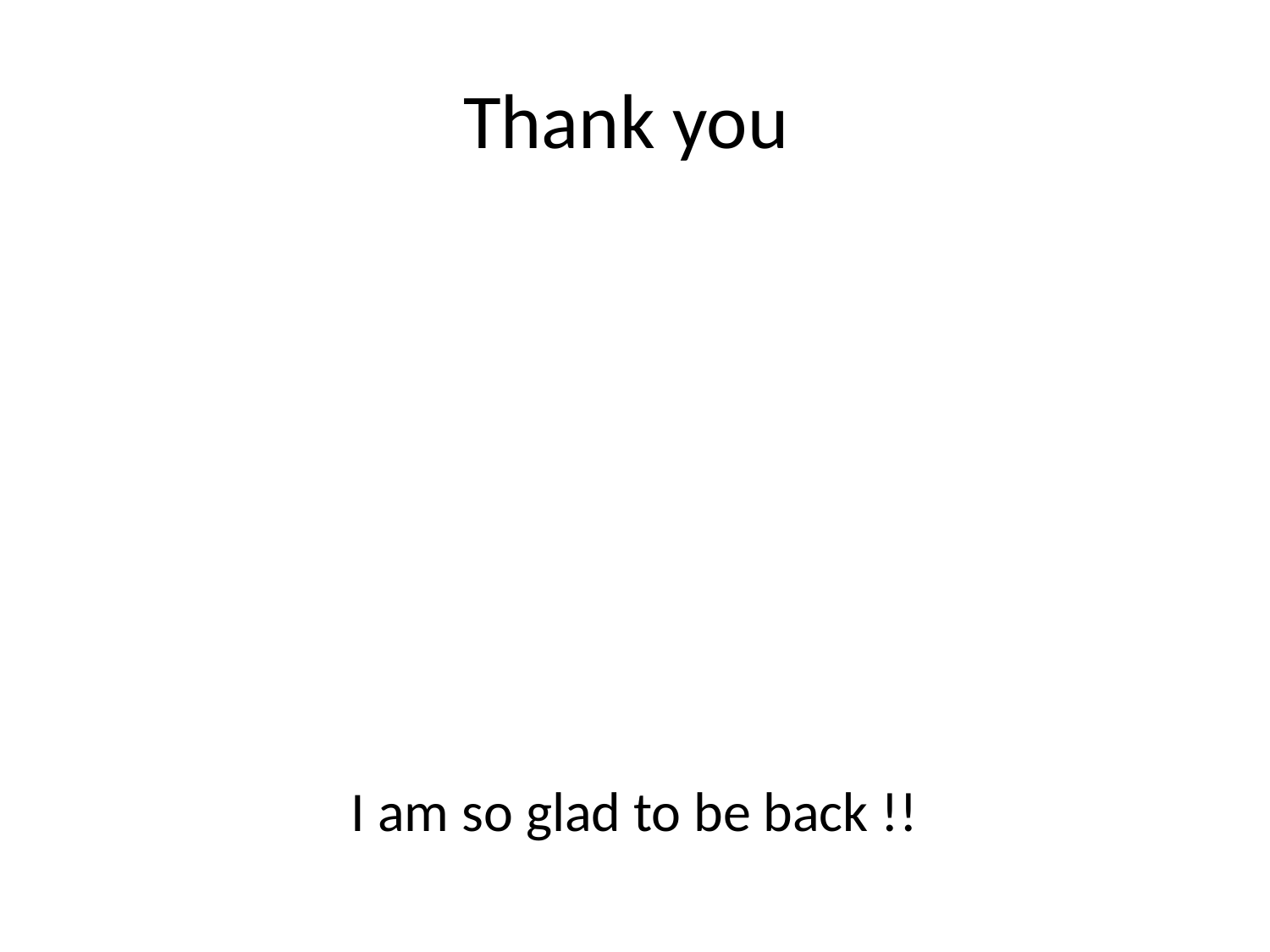

# Thank you

I am so glad to be back !!